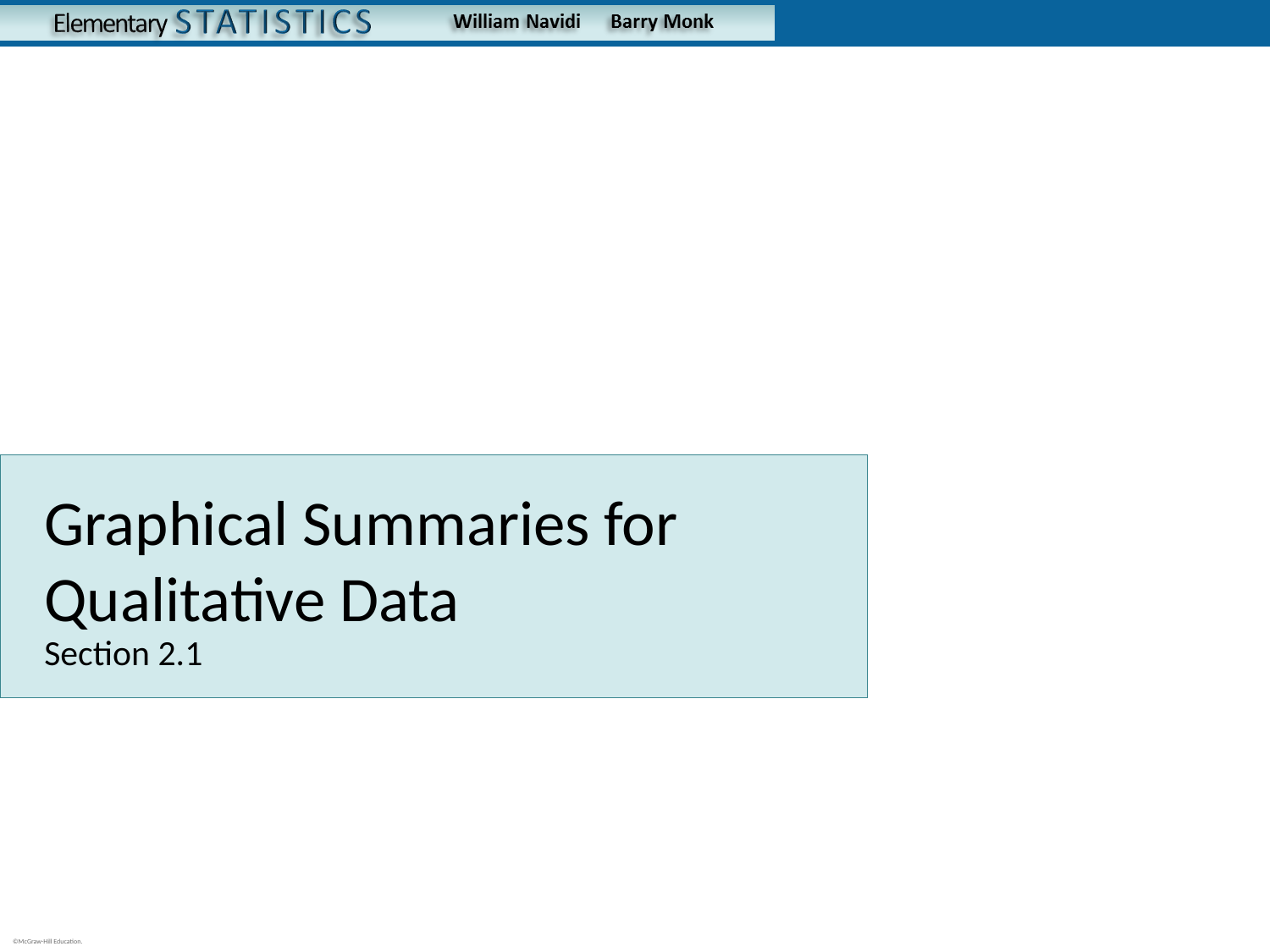

# Graphical Summaries for Qualitative Data
Section 2.1